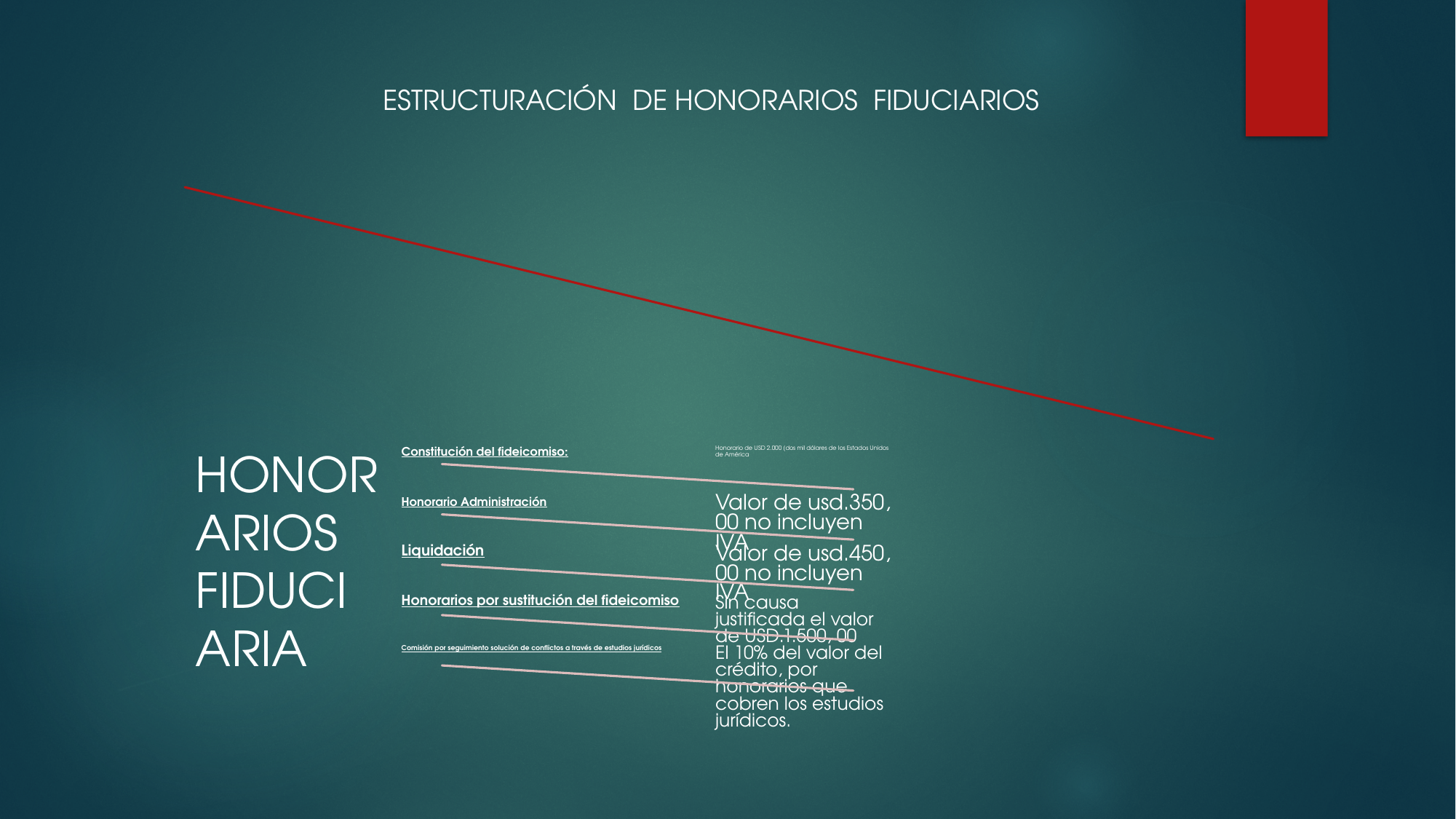

ESTRUCTURACIÓN  DE HONORARIOS  FIDUCIARIOS
HONORARIOS FIDUCIARIA
Constitución del fideicomiso:
Honorario de USD 2.000 (dos mil dólares de los Estados Unidos de América
Honorario Administración
Valor de usd.350, 00 no incluyen IVA
Liquidación
Valor de usd.450, 00 no incluyen IVA
Honorarios por sustitución del fideicomiso
Sin causa justificada el valor de USD.1.500, 00
Comisión por seguimiento solución de conflictos a través de estudios jurídicos
El 10% del valor del crédito, por honorarios que cobren los estudios jurídicos.